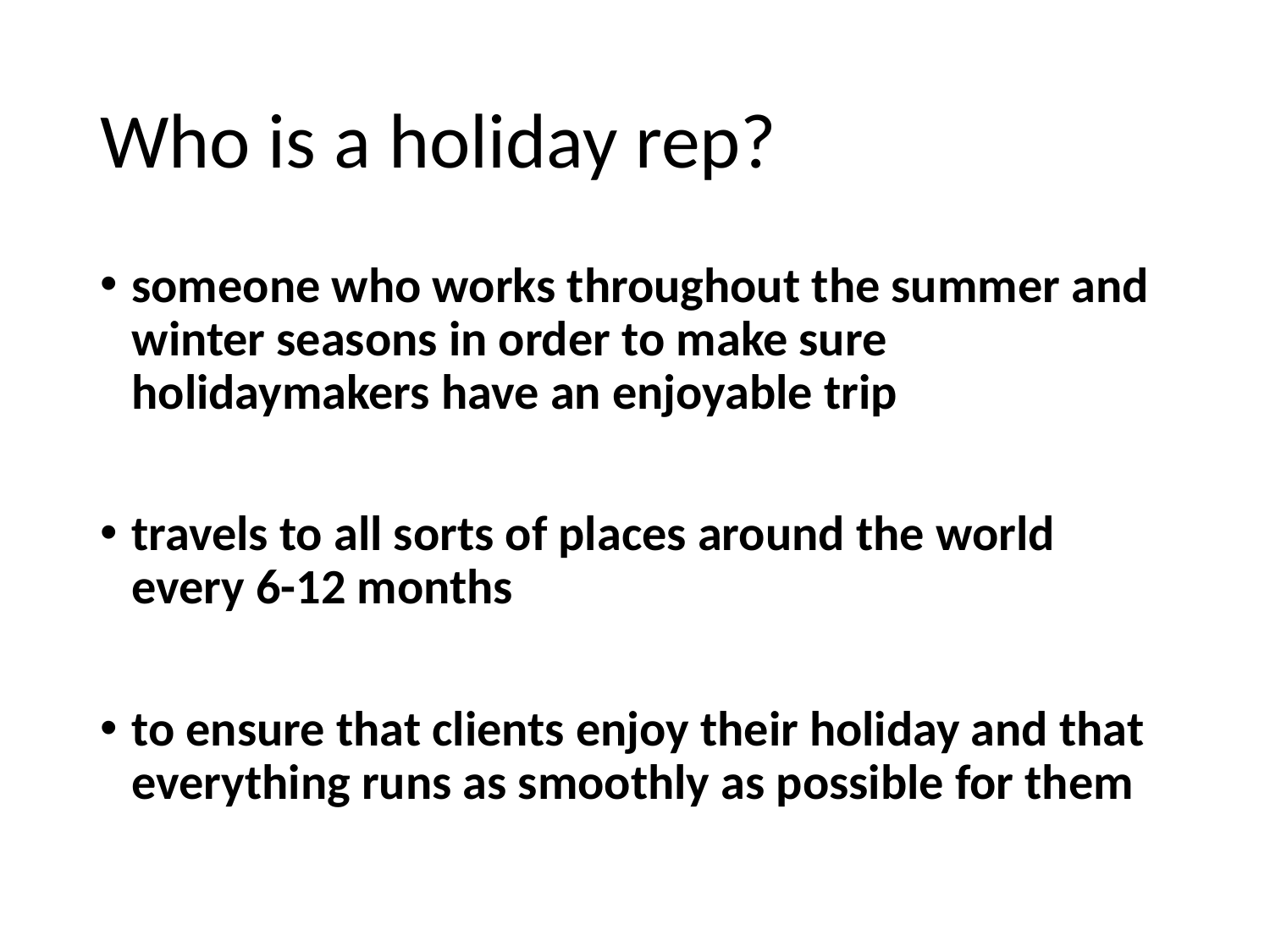

# Who is a holiday rep?
someone who works throughout the summer and winter seasons in order to make sure holidaymakers have an enjoyable trip

travels to all sorts of places around the world every 6-12 months

to ensure that clients enjoy their holiday and that everything runs as smoothly as possible for them